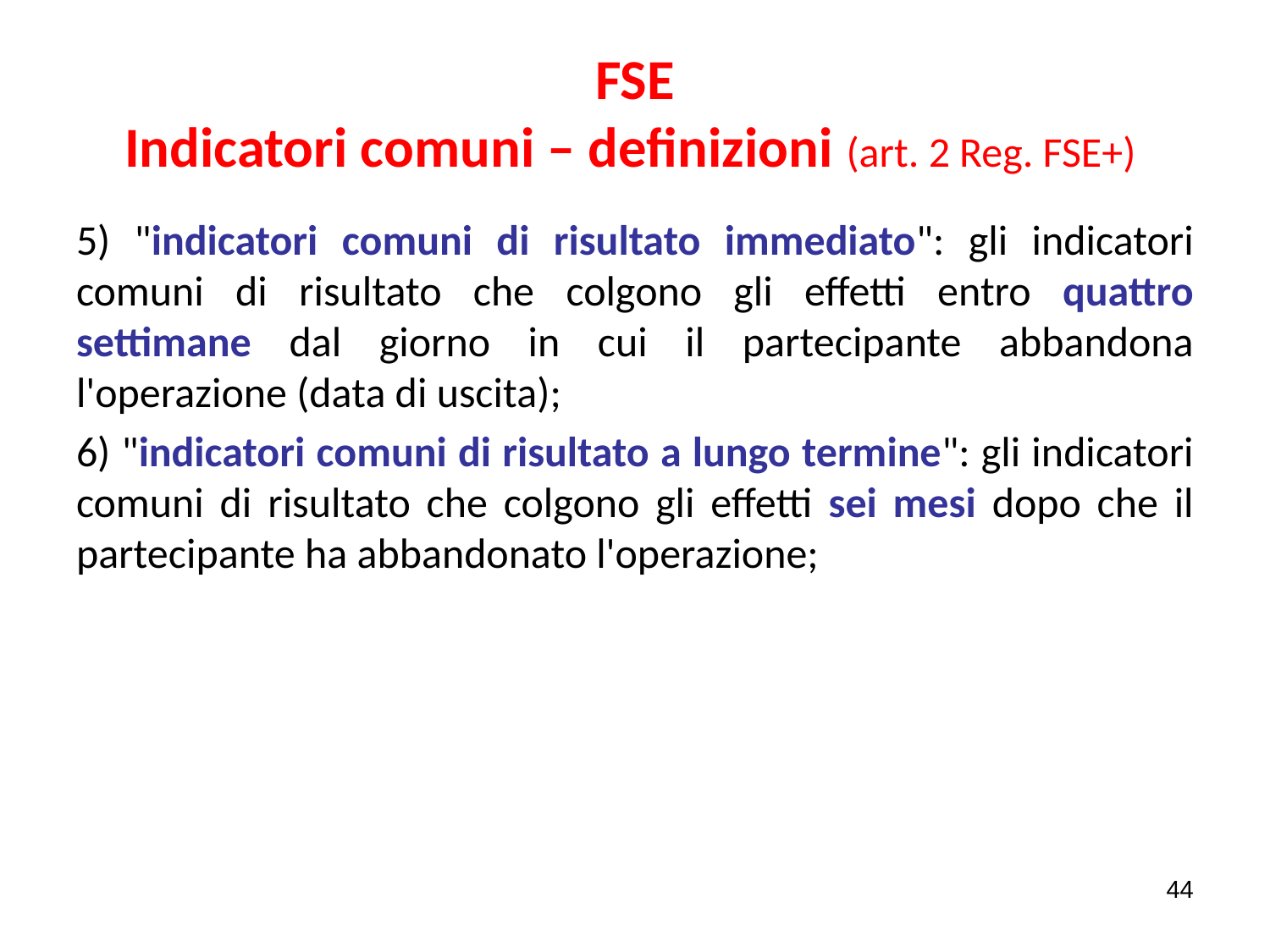

# FSE Indicatori comuni – definizioni (art. 2 Reg. FSE+)
5) "indicatori comuni di risultato immediato": gli indicatori comuni di risultato che colgono gli effetti entro quattro settimane dal giorno in cui il partecipante abbandona l'operazione (data di uscita);
6) "indicatori comuni di risultato a lungo termine": gli indicatori comuni di risultato che colgono gli effetti sei mesi dopo che il partecipante ha abbandonato l'operazione;
44